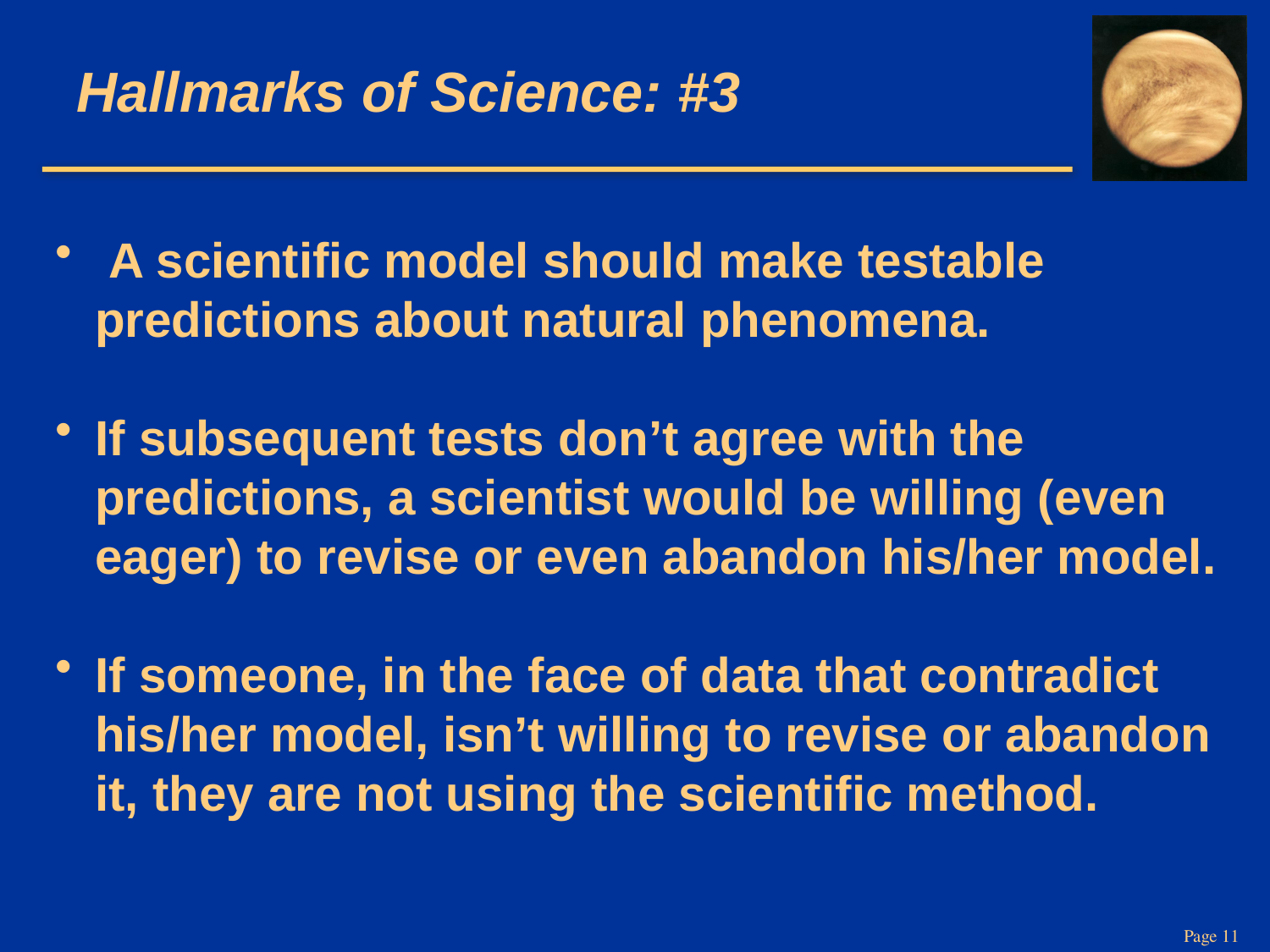

# Hallmarks of Science: #3
 A scientific model should make testable predictions about natural phenomena.
If subsequent tests don’t agree with the predictions, a scientist would be willing (even eager) to revise or even abandon his/her model.
If someone, in the face of data that contradict his/her model, isn’t willing to revise or abandon it, they are not using the scientific method.